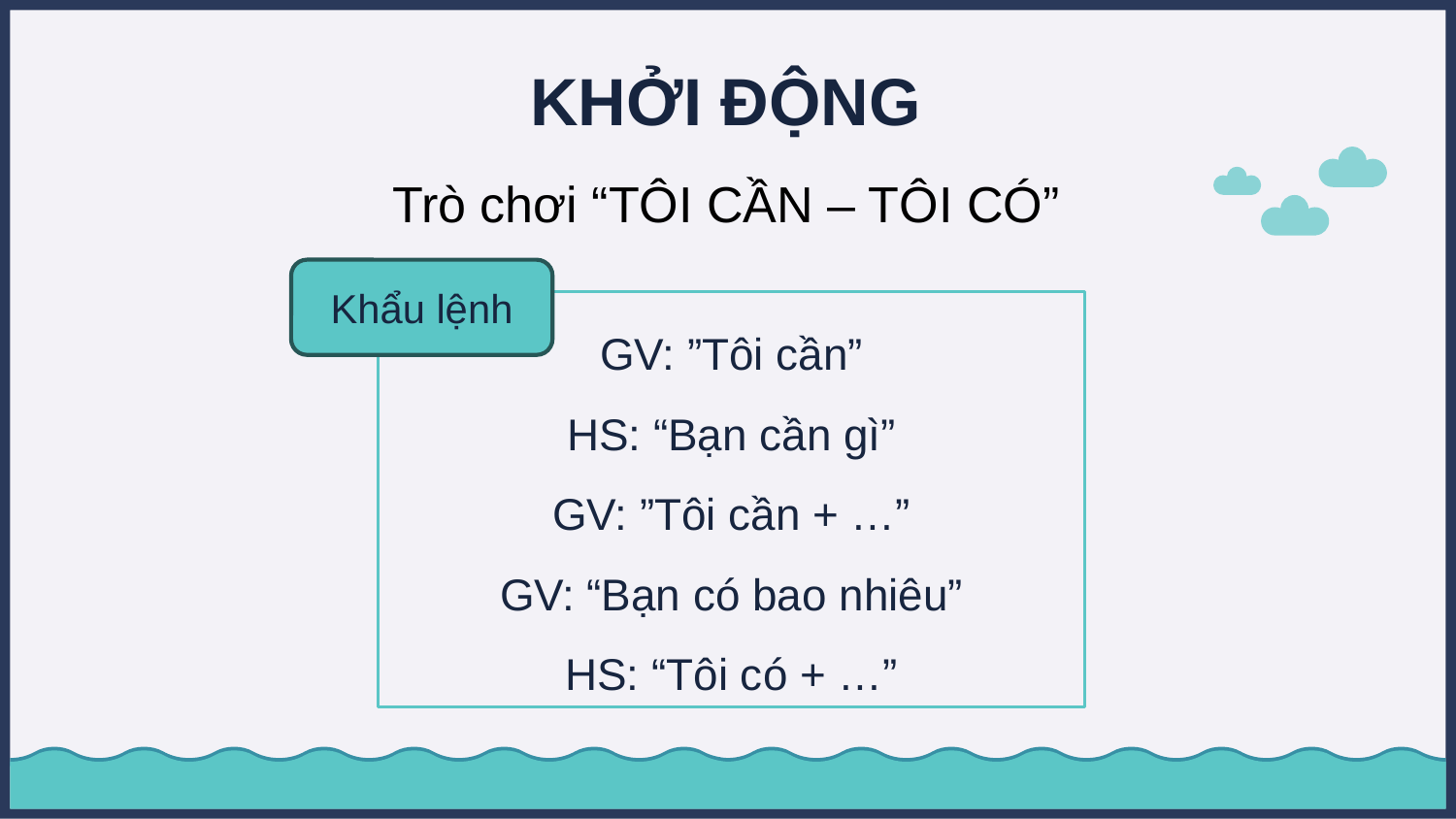

# KHỞI ĐỘNG
Trò chơi “TÔI CẦN – TÔI CÓ”

Khẩu lệnh
GV: ”Tôi cần”
HS: “Bạn cần gì”
GV: ”Tôi cần + …”
GV: “Bạn có bao nhiêu”
HS: “Tôi có + …”